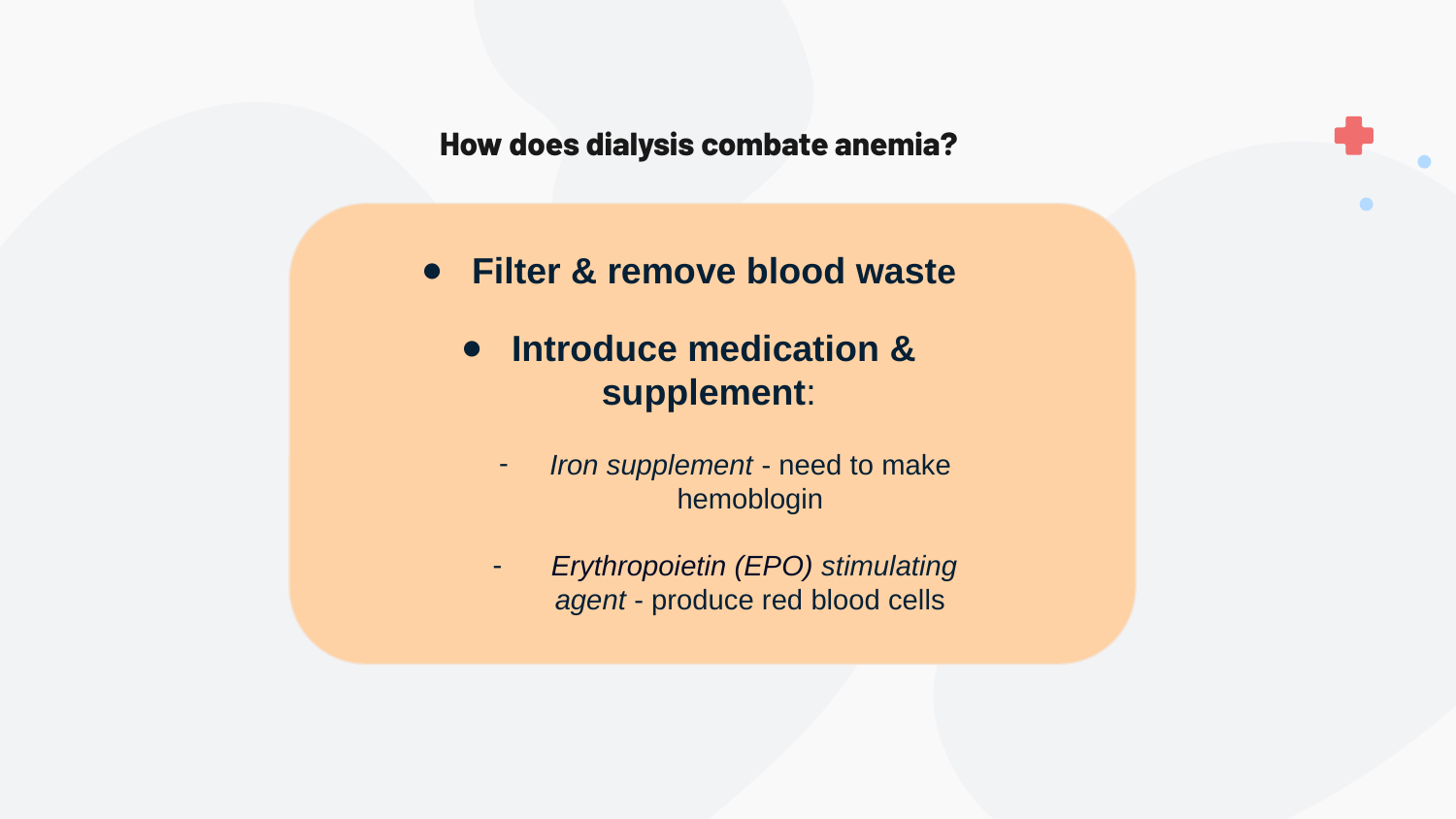

How does dialysis combate anemia?

Filter & remove blood waste
Introduce medication & supplement:
Iron supplement - need to make hemoblogin
 Erythropoietin (EPO) stimulating agent - produce red blood cells

Filter & remove blood waste
Introduce medication & supplement:
Iron supplement - need to make hemoblogin
 Erythropoietin (EPO) stimulating agent - produce red blood cells